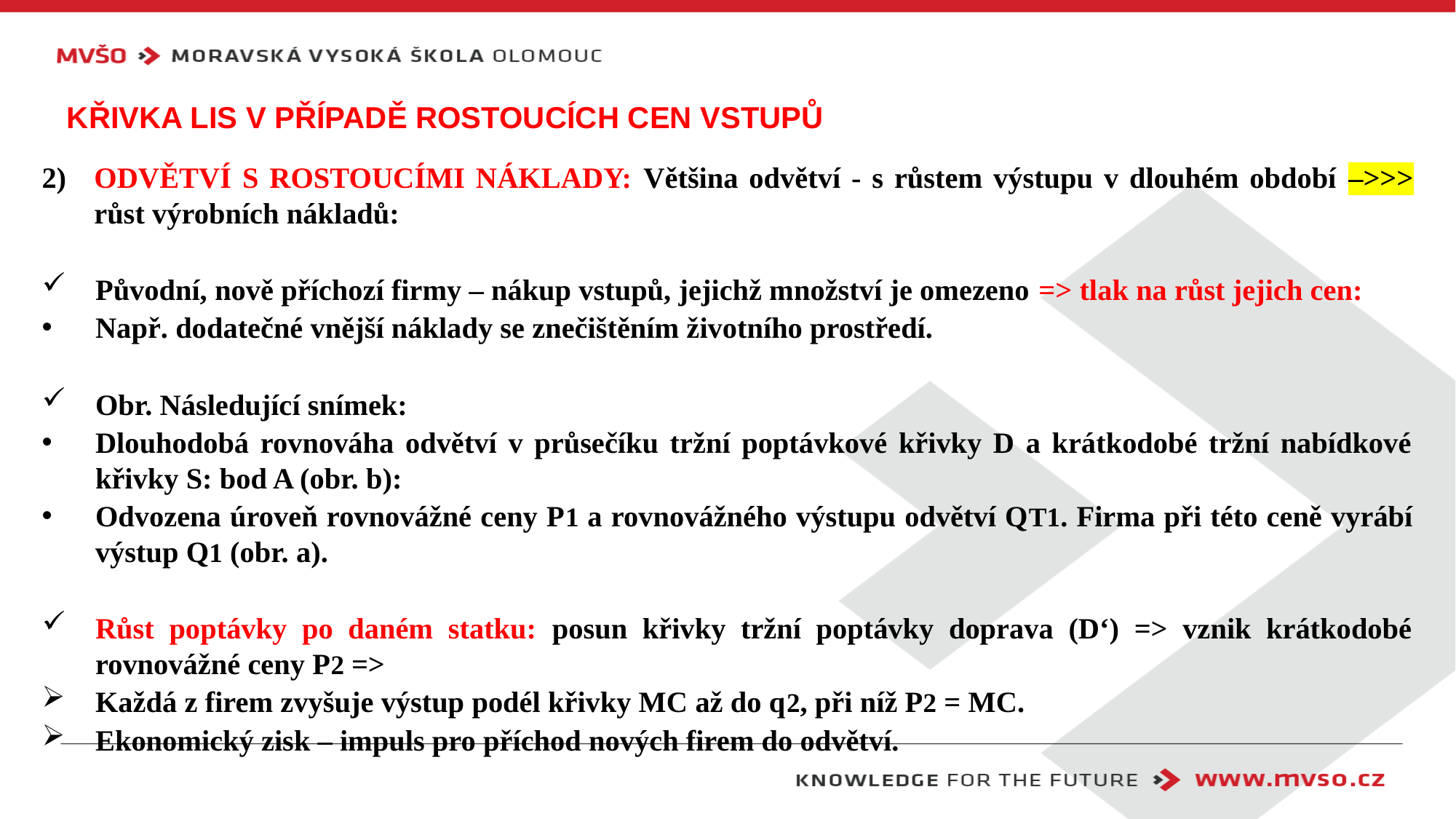

# Křivka LIS v případě rostoucích cen vstupů
ODVĚTVÍ S ROSTOUCÍMI NÁKLADY: Většina odvětví - s růstem výstupu v dlouhém období –>>> růst výrobních nákladů:

Původní, nově příchozí firmy – nákup vstupů, jejichž množství je omezeno => tlak na růst jejich cen:
Např. dodatečné vnější náklady se znečištěním životního prostředí.

Obr. Následující snímek:
Dlouhodobá rovnováha odvětví v průsečíku tržní poptávkové křivky D a krátkodobé tržní nabídkové křivky S: bod A (obr. b):
Odvozena úroveň rovnovážné ceny P1 a rovnovážného výstupu odvětví QT1. Firma při této ceně vyrábí výstup Q1 (obr. a).

Růst poptávky po daném statku: posun křivky tržní poptávky doprava (D‘) => vznik krátkodobé rovnovážné ceny P2 =>
Každá z firem zvyšuje výstup podél křivky MC až do q2, při níž P2 = MC.
Ekonomický zisk – impuls pro příchod nových firem do odvětví.